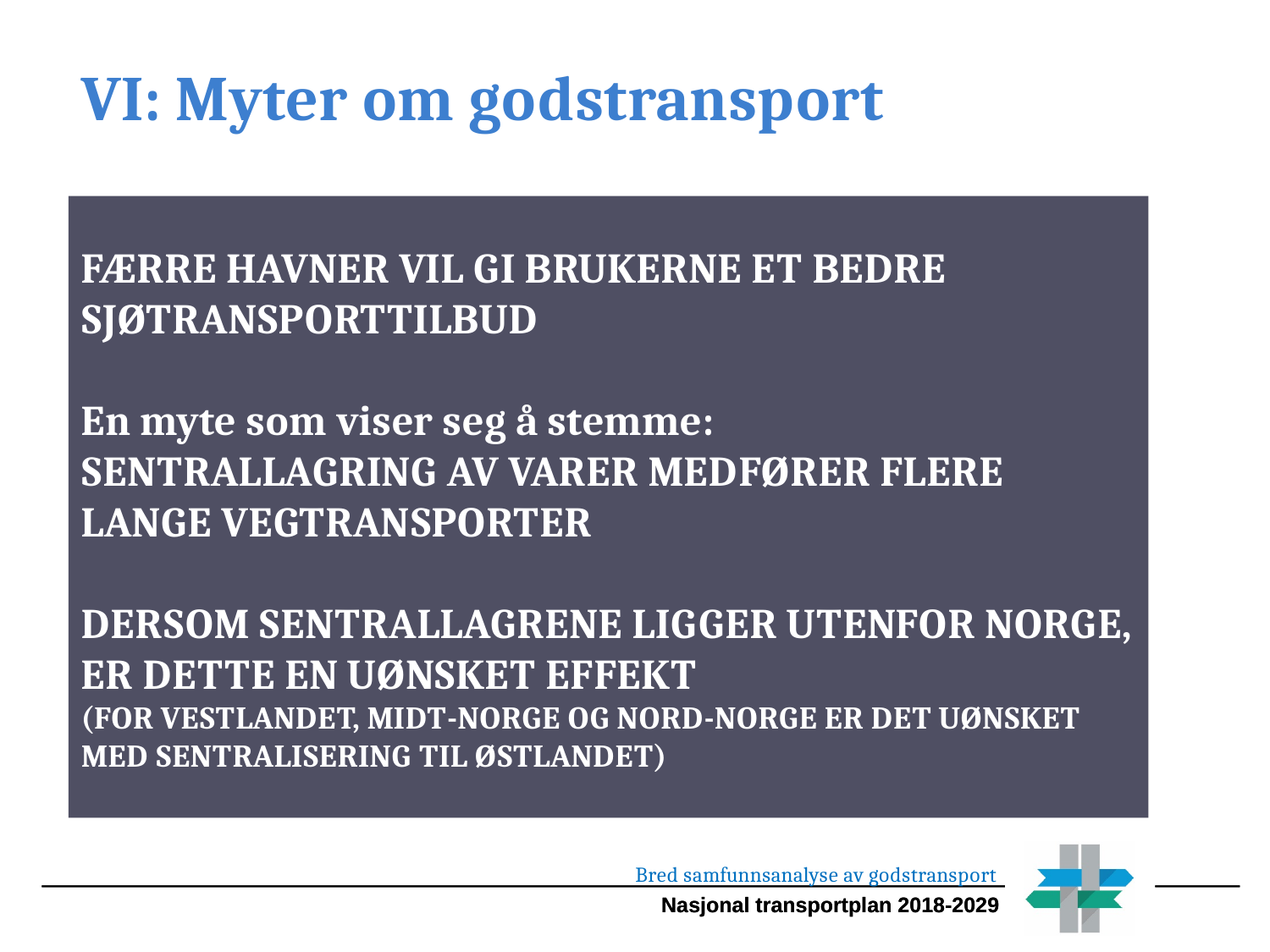

VI: Myter om godstransport

FÆRRE HAVNER VIL GI BRUKERNE ET BEDRE SJØTRANSPORTTILBUD

En myte som viser seg å stemme:
SENTRALLAGRING AV VARER MEDFØRER FLERE LANGE VEGTRANSPORTER

DERSOM SENTRALLAGRENE LIGGER UTENFOR NORGE, ER DETTE EN UØNSKET EFFEKT
(FOR VESTLANDET, MIDT-NORGE OG NORD-NORGE ER DET UØNSKET MED SENTRALISERING TIL ØSTLANDET)

Bred samfunnsanalyse av godstransport